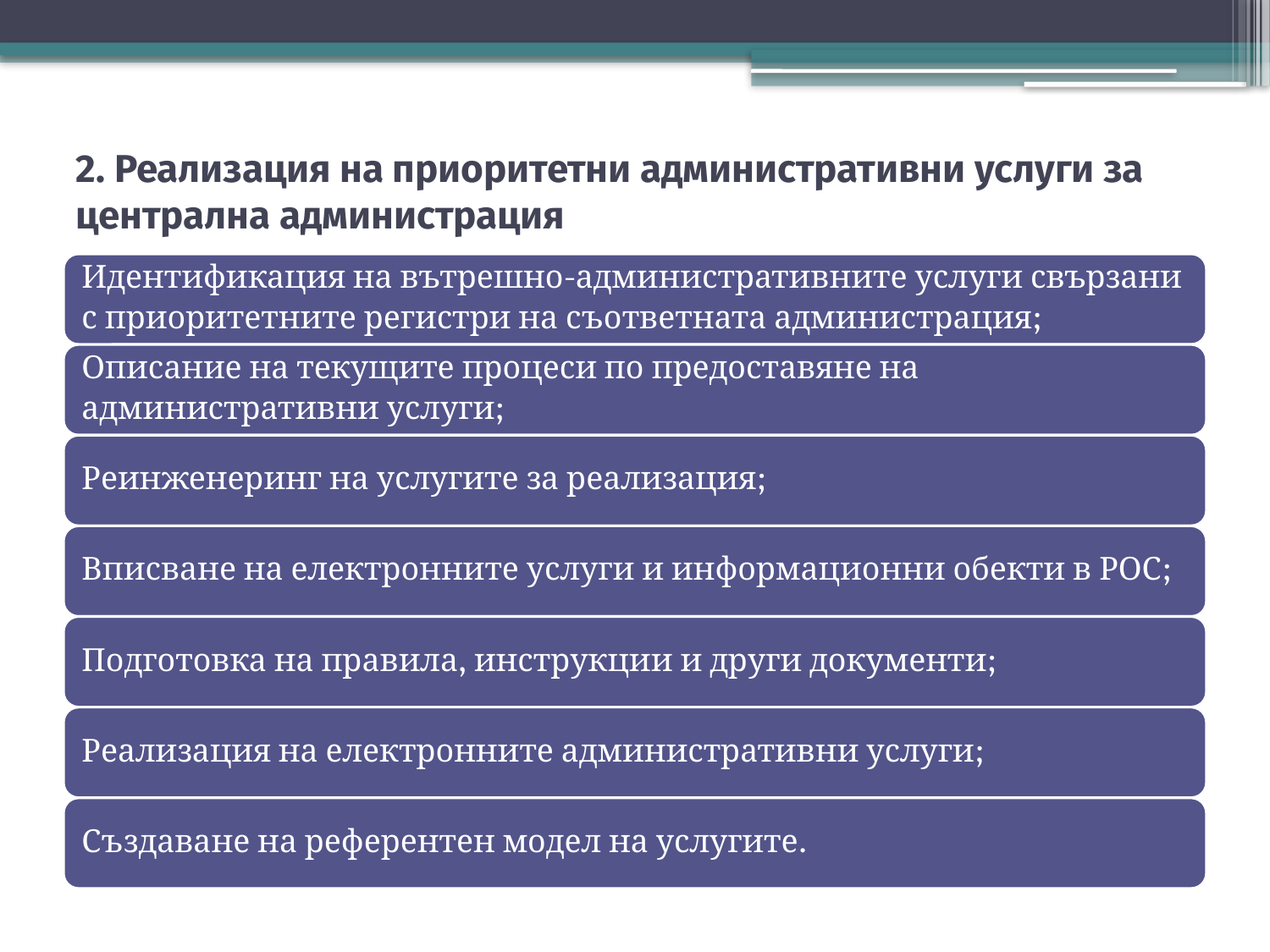

# 2. Реализация на приоритетни административни услуги за централна администрация
Идентификация на вътрешно-административните услуги свързани с приоритетните регистри на съответната администрация;
Описание на текущите процеси по предоставяне на административни услуги;
Реинженеринг на услугите за реализация;
Вписване на електронните услуги и информационни обекти в РОС;
Подготовка на правила, инструкции и други документи;
Реализация на електронните административни услуги;
Създаване на референтен модел на услугите.